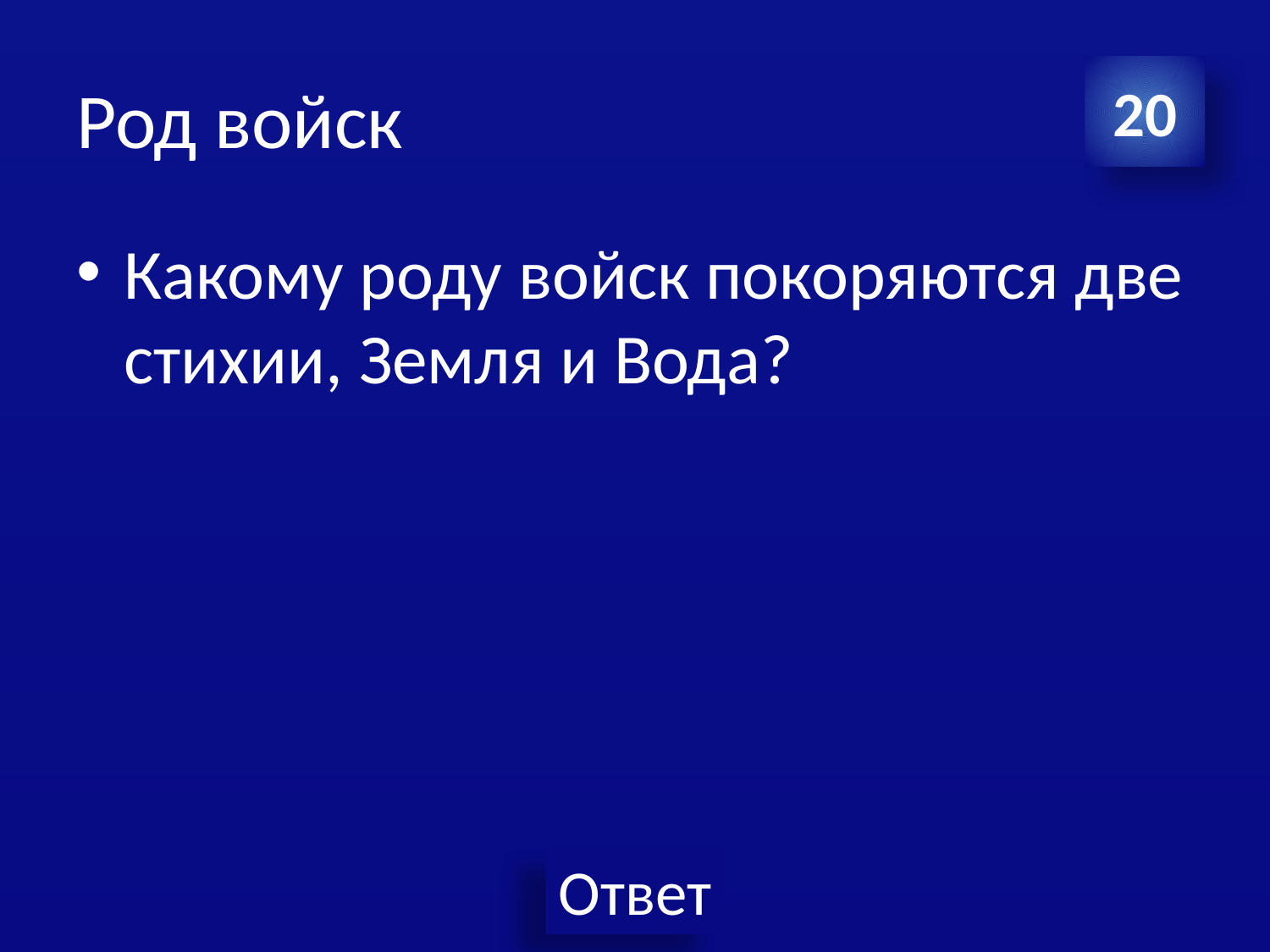

# Род войск
20
Какому роду войск покоряются две стихии, Земля и Вода?